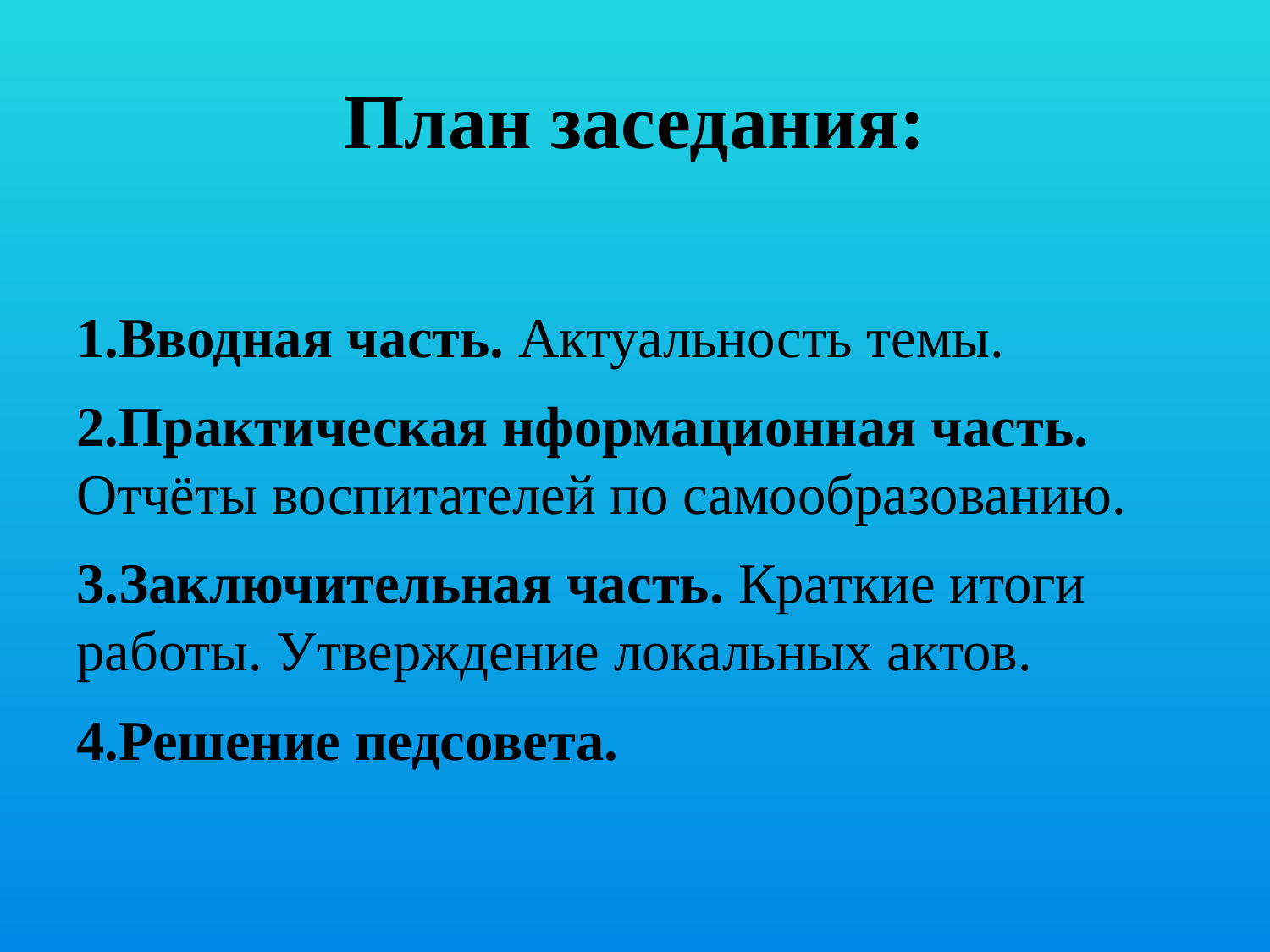

# План заседания:
Вводная часть. Актуальность темы.
Практическая нформационная часть. Отчёты воспитателей по самообразованию.
Заключительная часть. Краткие итоги работы. Утверждение локальных актов.
Решение педсовета.